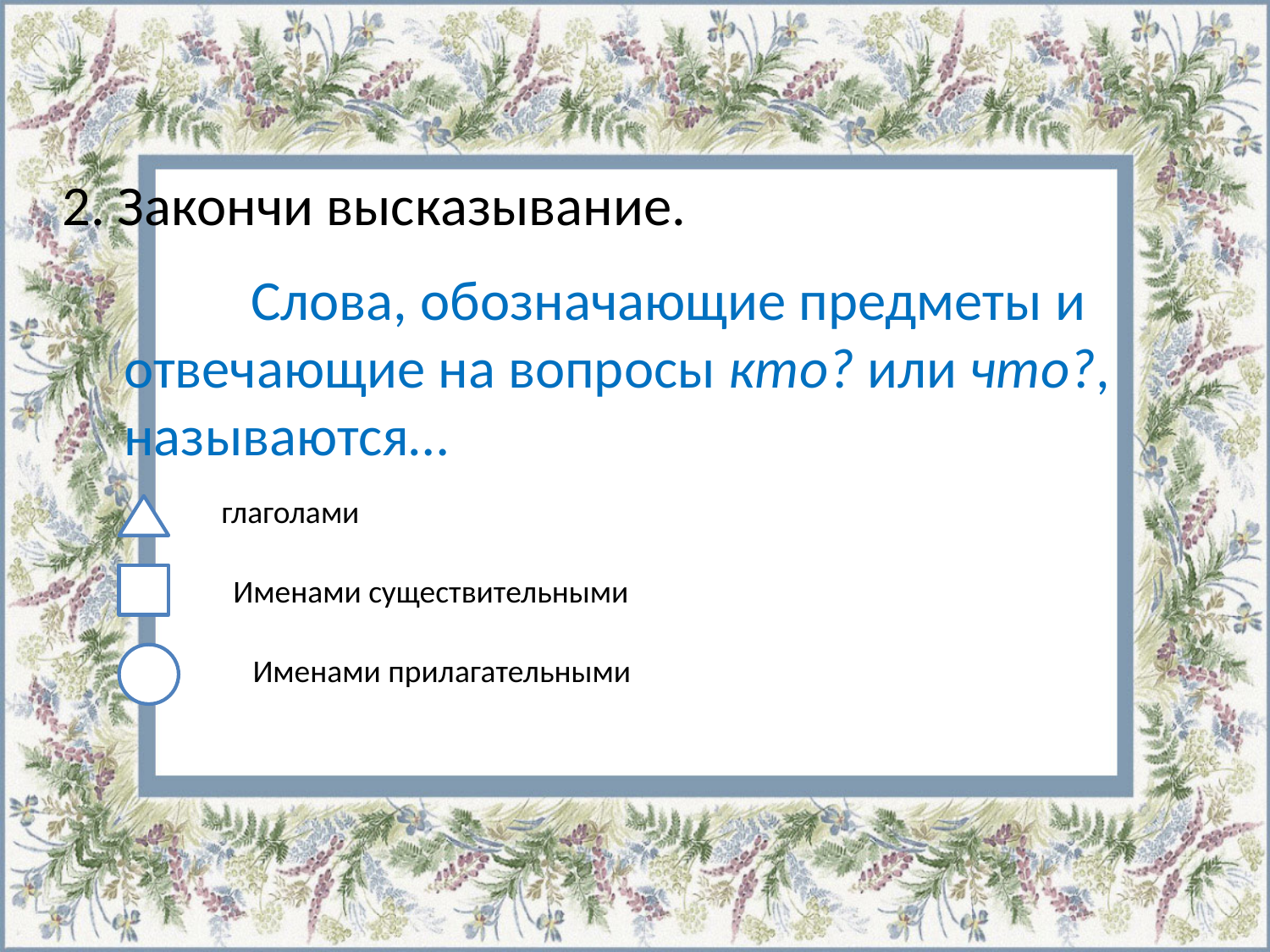

# 2. Закончи высказывание.
    	Слова, обозначающие предметы и отвечающие на вопросы кто? или что?, называются…
глаголами

Именами существительными

Именами прилагательными